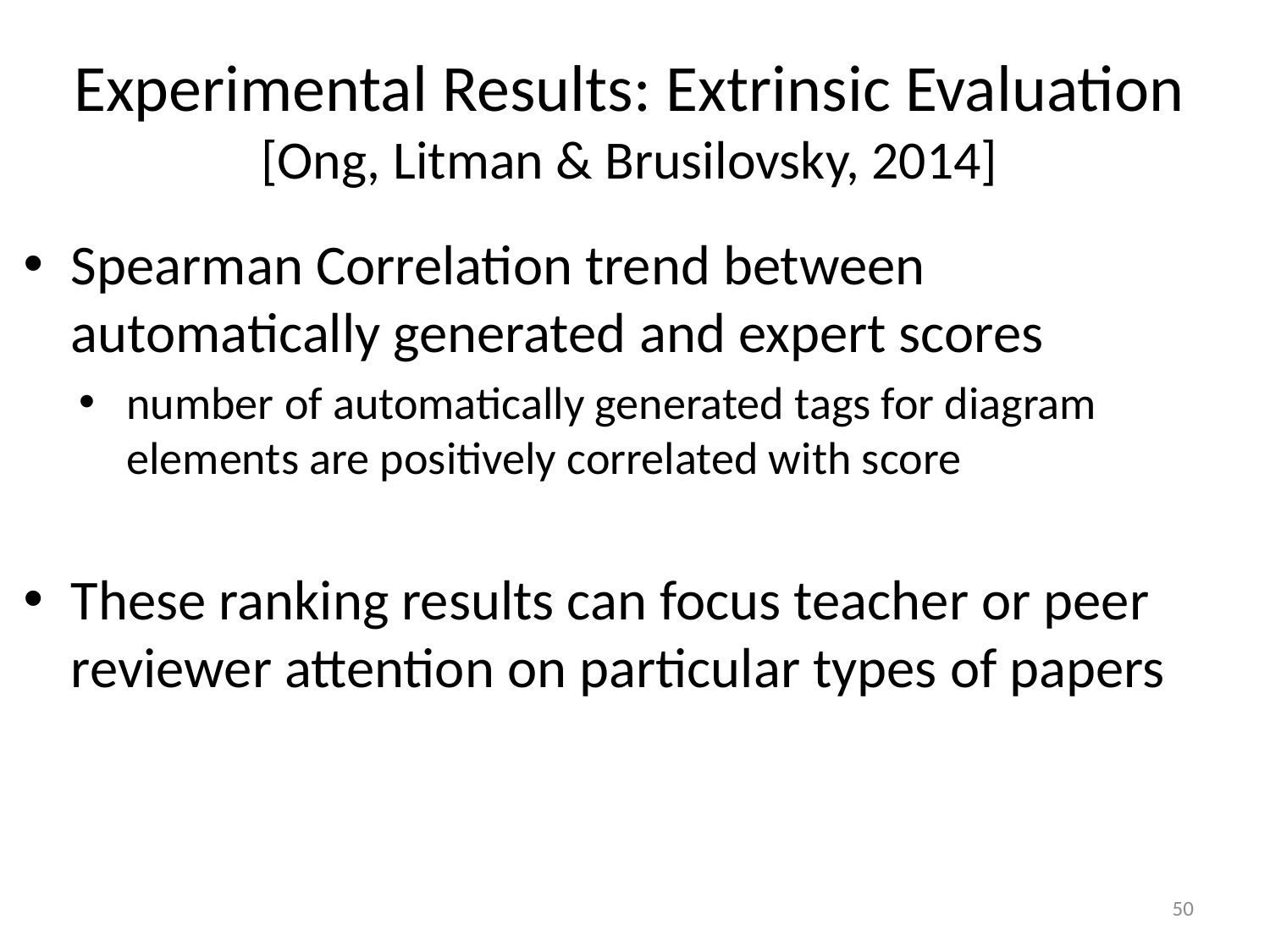

# Experimental Results: Extrinsic Evaluation [Ong, Litman & Brusilovsky, 2014]
Spearman Correlation trend between automatically generated and expert scores
number of automatically generated tags for diagram elements are positively correlated with score

These ranking results can focus teacher or peer reviewer attention on particular types of papers

50